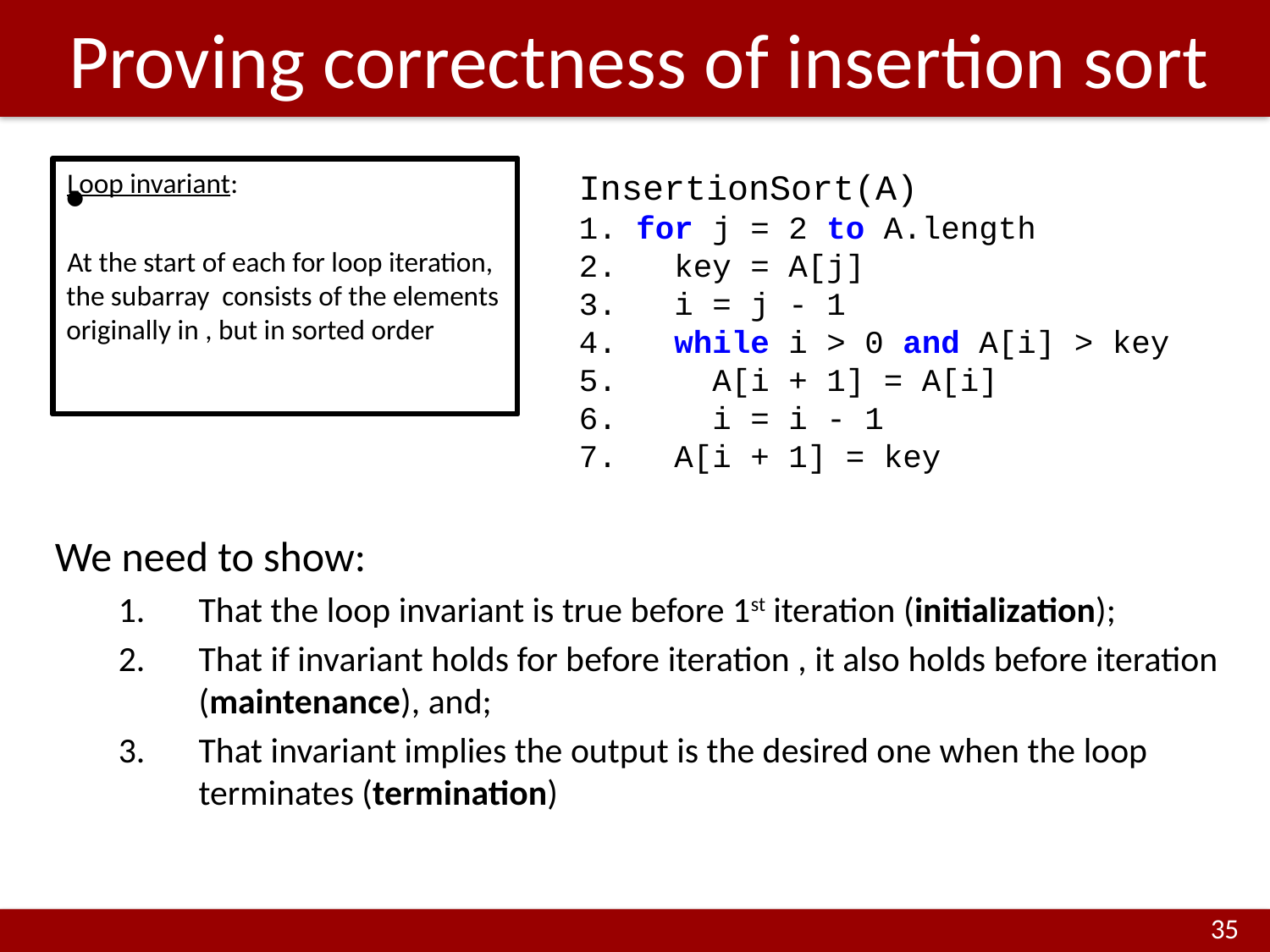

Proving correctness of insertion sort
Loop invariant:

At the start of each for loop iteration, the subarray  consists of the elements originally in , but in sorted order

InsertionSort(A)
1. for j = 2 to A.length
2.   key = A[j]
3.   i = j - 1
4.   while i > 0 and A[i] > key
5.     A[i + 1] = A[i]
6.     i = i - 1
7.   A[i + 1] = key
We need to show:
That the loop invariant is true before 1st iteration (initialization);
That if invariant holds for before iteration , it also holds before iteration  (maintenance), and;
That invariant implies the output is the desired one when the loop terminates (termination)